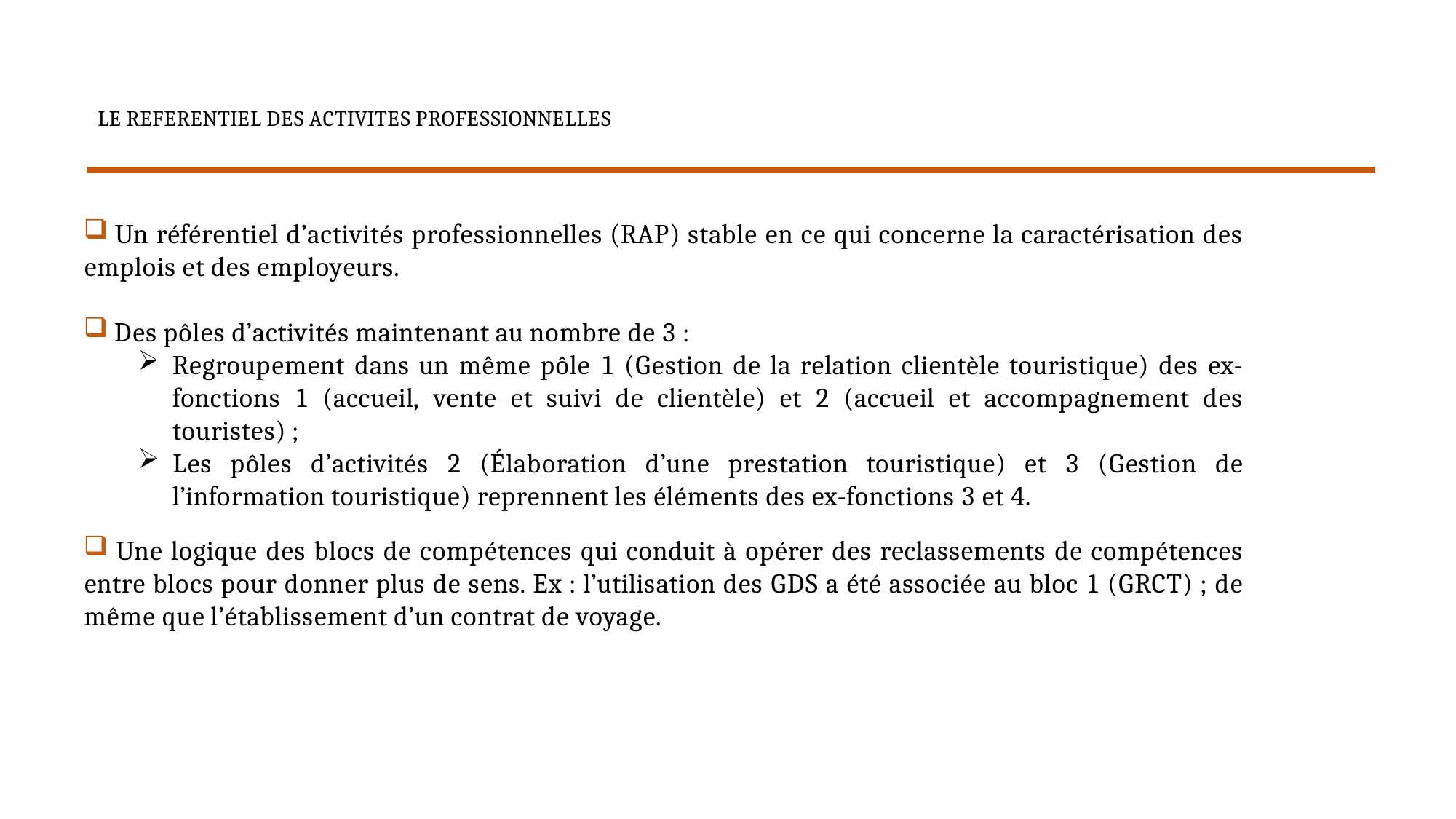

# LE REFERENTIEL DES ACTIVITES PROFESSIONNELLES
 Un référentiel d’activités professionnelles (RAP) stable en ce qui concerne la caractérisation des emplois et des employeurs.

 Des pôles d’activités maintenant au nombre de 3 :
Regroupement dans un même pôle 1 (Gestion de la relation clientèle touristique) des ex-fonctions 1 (accueil, vente et suivi de clientèle) et 2 (accueil et accompagnement des touristes) ;
Les pôles d’activités 2 (Élaboration d’une prestation touristique) et 3 (Gestion de l’information touristique) reprennent les éléments des ex-fonctions 3 et 4.

 Une logique des blocs de compétences qui conduit à opérer des reclassements de compétences entre blocs pour donner plus de sens. Ex : l’utilisation des GDS a été associée au bloc 1 (GRCT) ; de même que l’établissement d’un contrat de voyage.